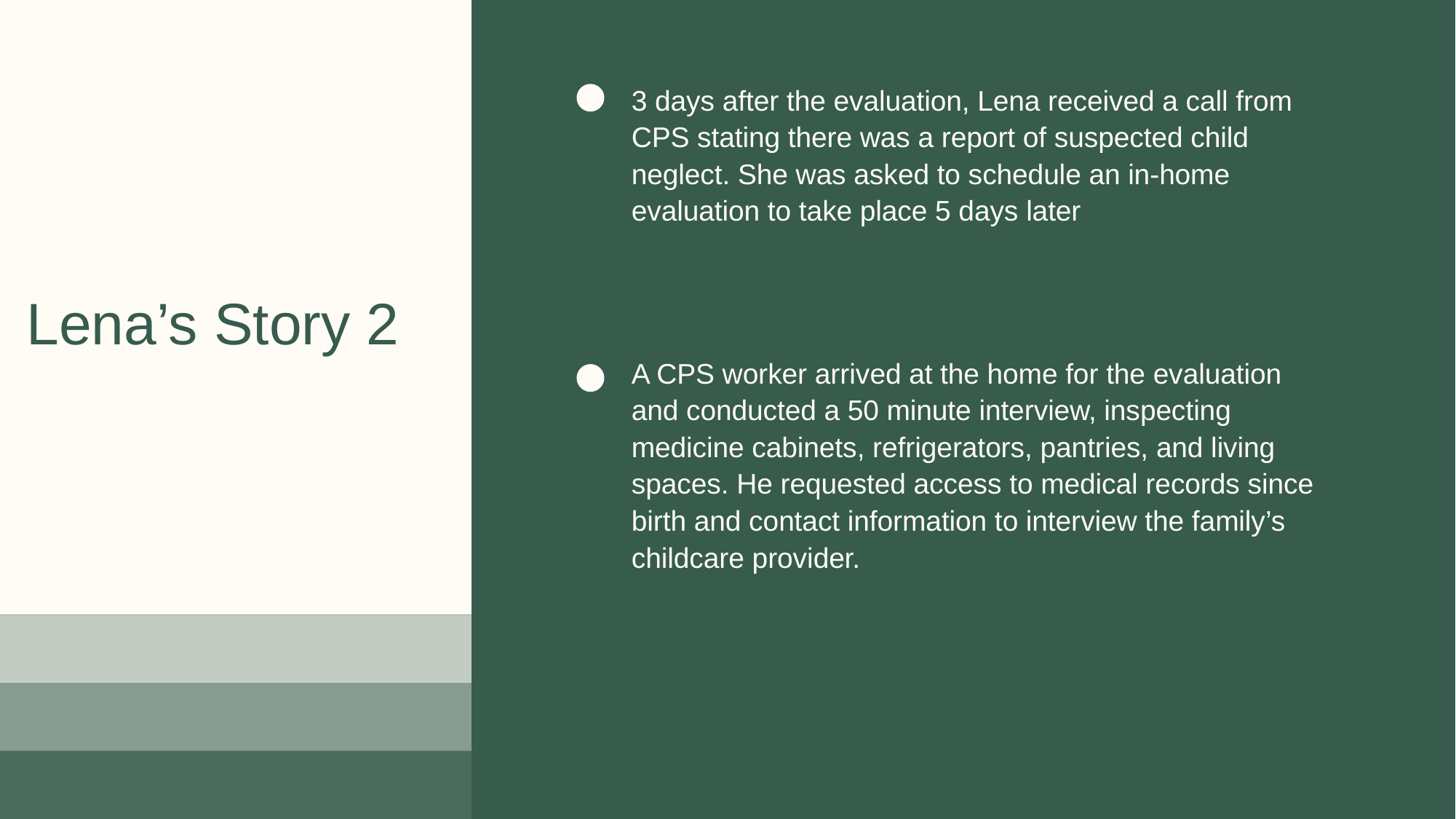

3 days after the evaluation, Lena received a call from CPS stating there was a report of suspected child neglect. She was asked to schedule an in-home evaluation to take place 5 days later

Lena’s Story 2
A CPS worker arrived at the home for the evaluation and conducted a 50 minute interview, inspecting medicine cabinets, refrigerators, pantries, and living spaces. He requested access to medical records since birth and contact information to interview the family’s childcare provider.